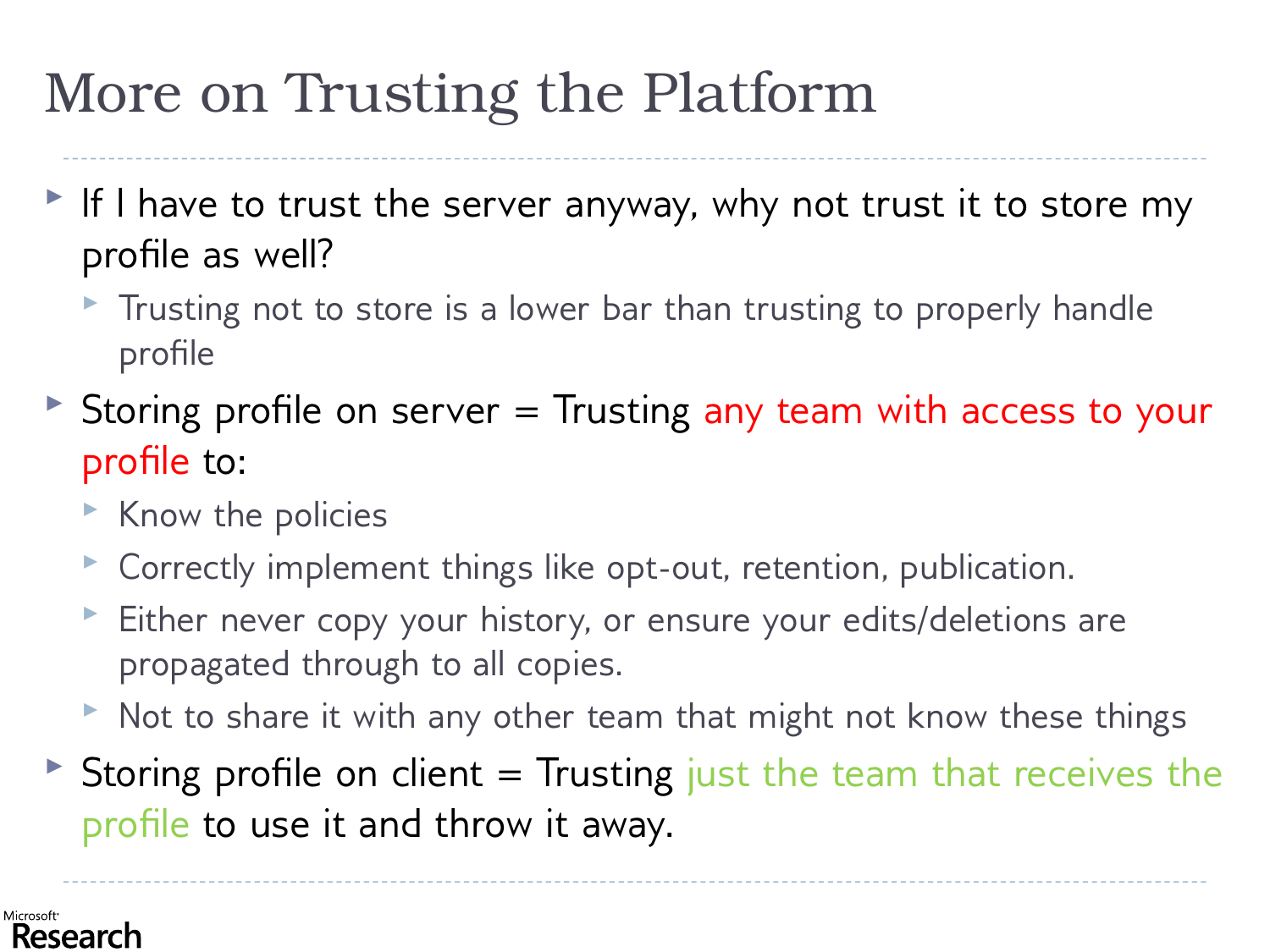

# More on Trusting the Platform
If I have to trust the server anyway, why not trust it to store my profile as well?
Trusting not to store is a lower bar than trusting to properly handle profile
Storing profile on server = Trusting any team with access to your profile to:
Know the policies
Correctly implement things like opt-out, retention, publication.
Either never copy your history, or ensure your edits/deletions are propagated through to all copies.
Not to share it with any other team that might not know these things
Storing profile on client = Trusting just the team that receives the profile to use it and throw it away.